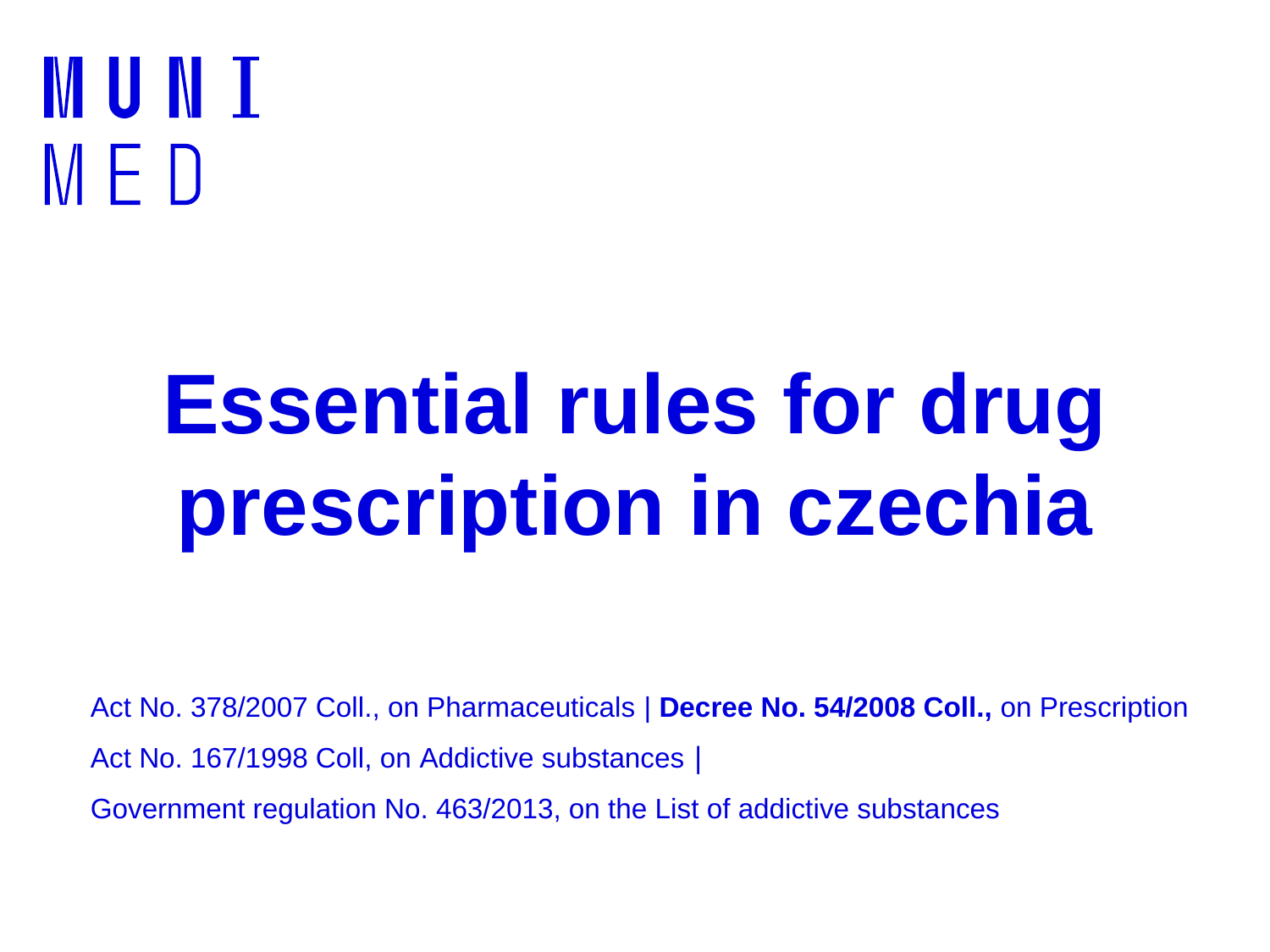

# Essential rules for drug prescription in czechia
Act No. 378/2007 Coll., on Pharmaceuticals | Decree No. 54/2008 Coll., on Prescription
Act No. 167/1998 Coll, on Addictive substances |
Government regulation No. 463/2013, on the List of addictive substances